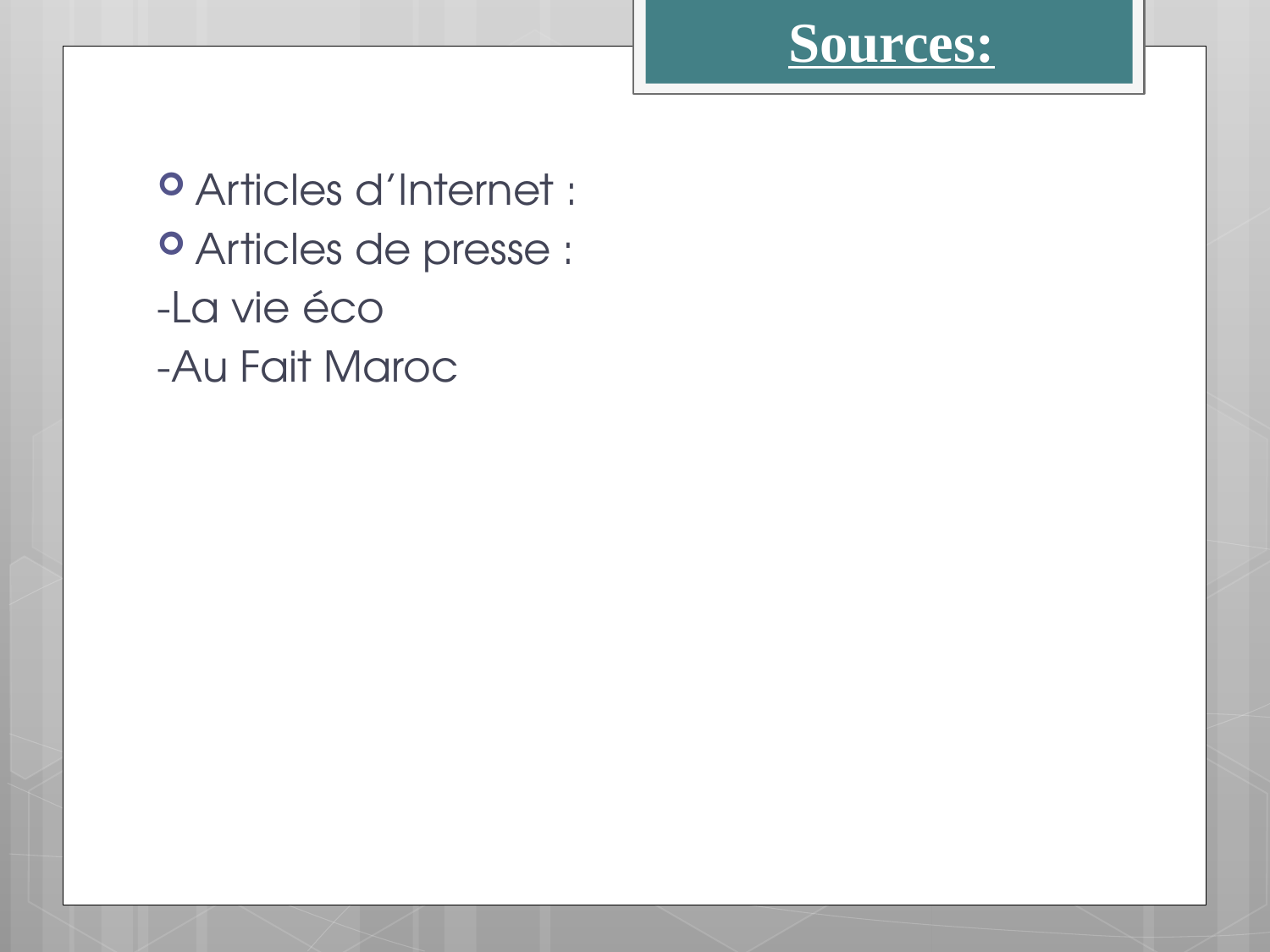

Sources:
Articles d’Internet :
Articles de presse :
-La vie éco
-Au Fait Maroc